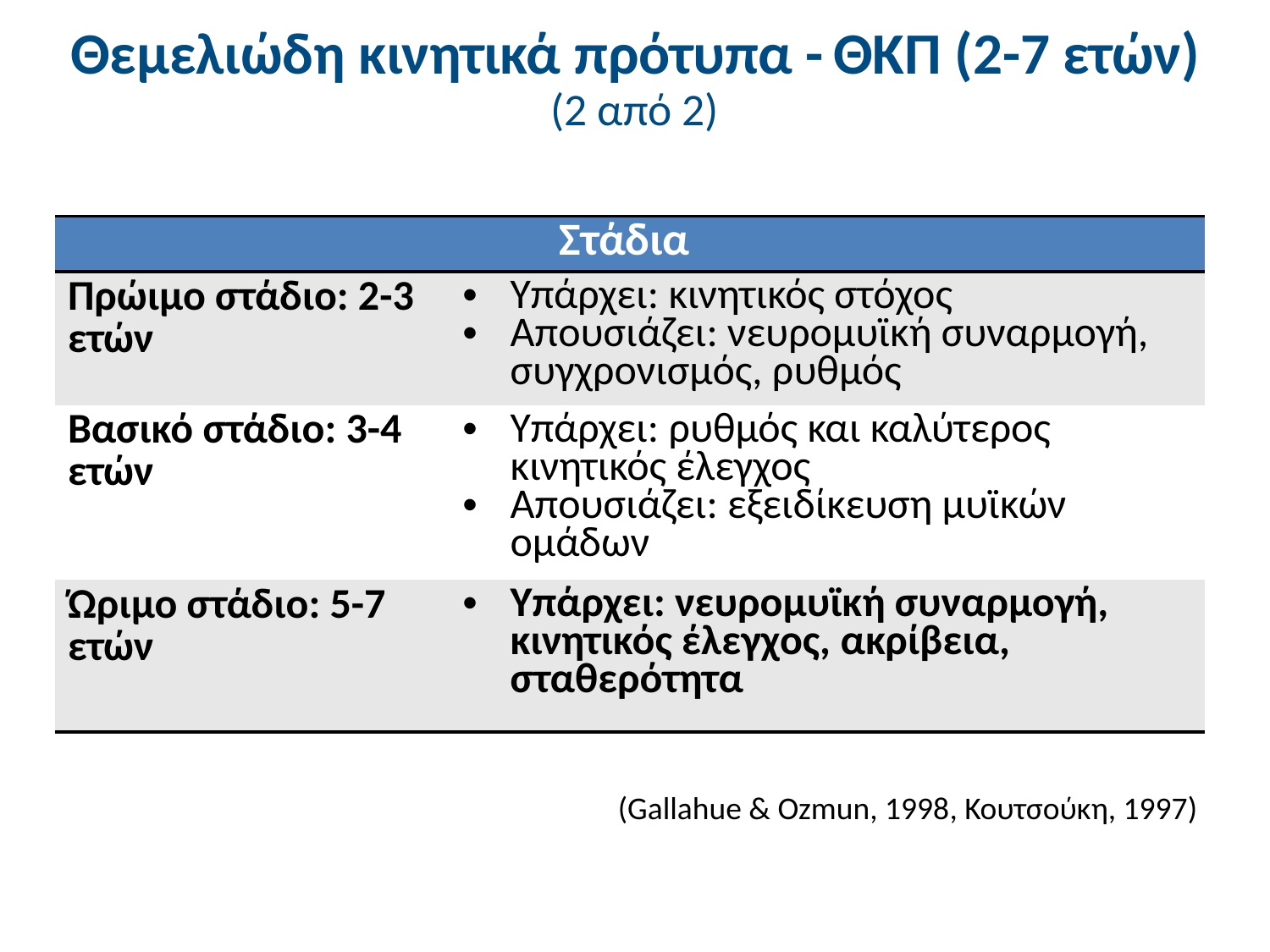

# Θεμελιώδη κινητικά πρότυπα - ΘΚΠ (2-7 ετών) (2 από 2)
| Στάδια |  |
| --- | --- |
| Πρώιμο στάδιο: 2-3 ετών | Υπάρχει: κινητικός στόχος Απουσιάζει: νευρομυϊκή συναρμογή, συγχρονισμός, ρυθμός |
| Βασικό στάδιο: 3-4 ετών | Υπάρχει: ρυθμός και καλύτερος κινητικός έλεγχος Απουσιάζει: εξειδίκευση μυϊκών ομάδων |
| Ώριμο στάδιο: 5-7 ετών | Υπάρχει: νευρομυϊκή συναρμογή, κινητικός έλεγχος, ακρίβεια, σταθερότητα |
(Gallahue & Ozmun, 1998, Κουτσούκη, 1997)